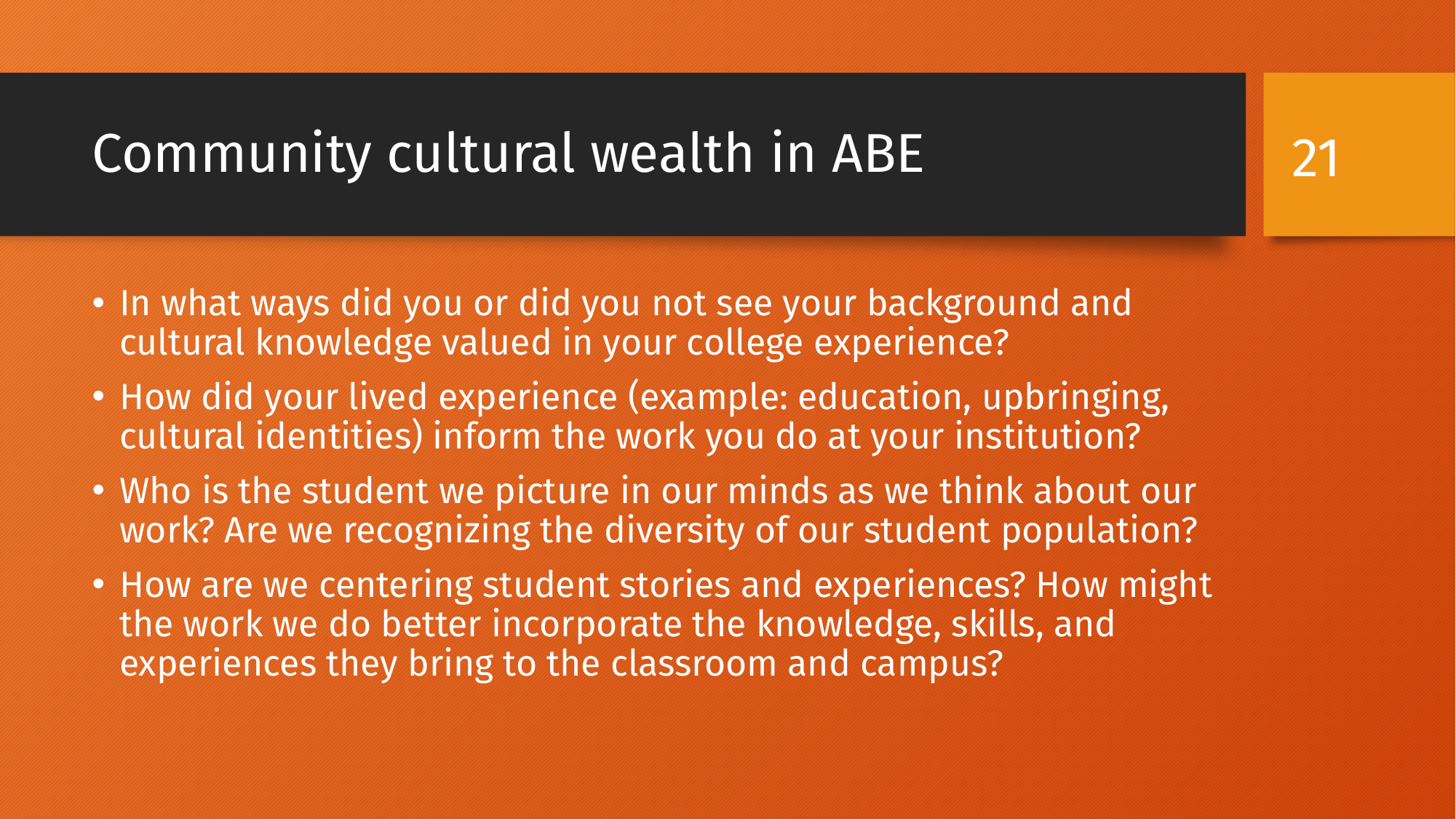

21
# Community cultural wealth in ABE
In what ways did you or did you not see your background and cultural knowledge valued in your college experience?
How did your lived experience (example: education, upbringing, cultural identities) inform the work you do at your institution?
Who is the student we picture in our minds as we think about our work? Are we recognizing the diversity of our student population?
How are we centering student stories and experiences? How might the work we do better incorporate the knowledge, skills, and experiences they bring to the classroom and campus?